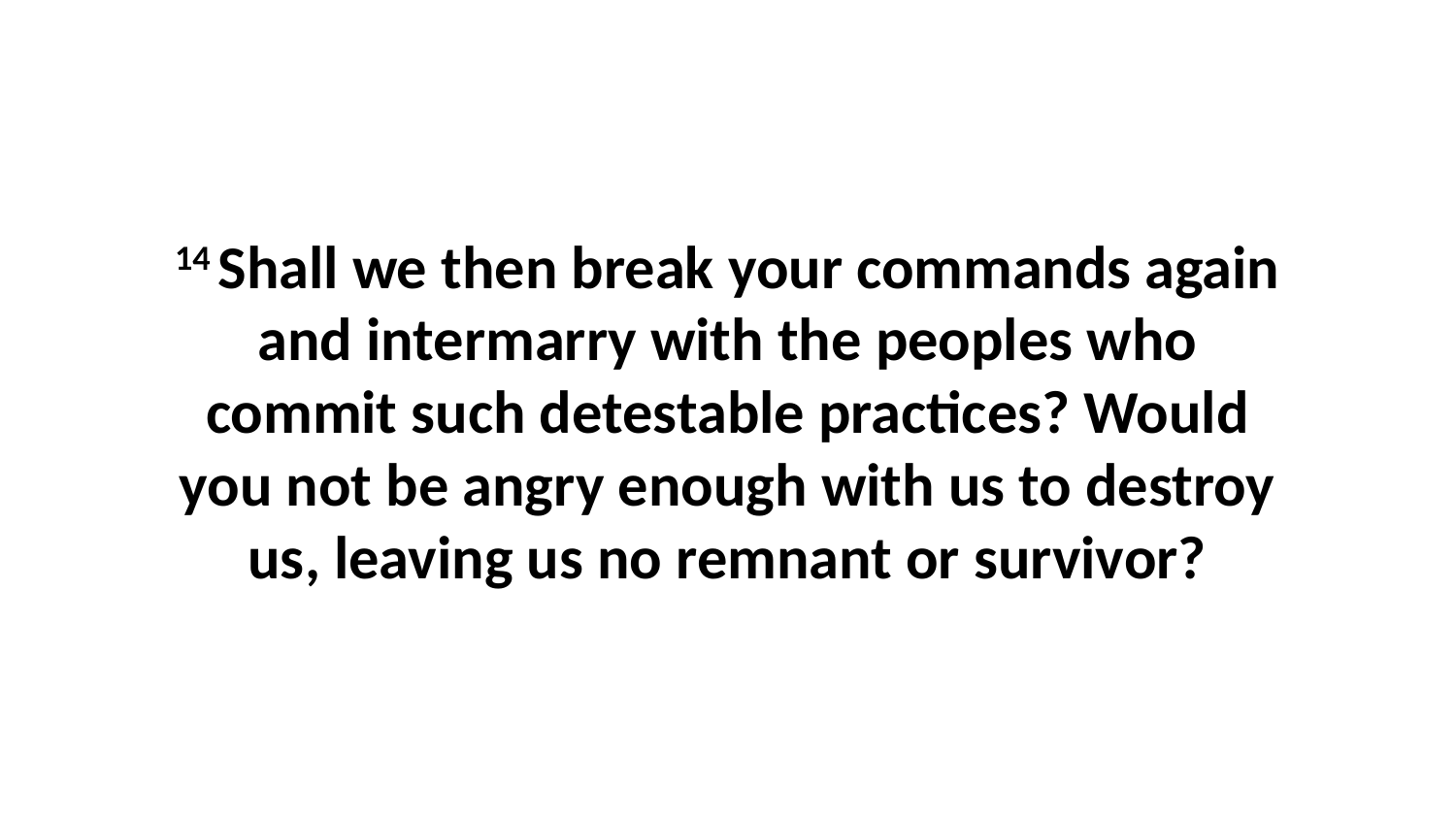

14 Shall we then break your commands again and intermarry with the peoples who commit such detestable practices? Would you not be angry enough with us to destroy us, leaving us no remnant or survivor?